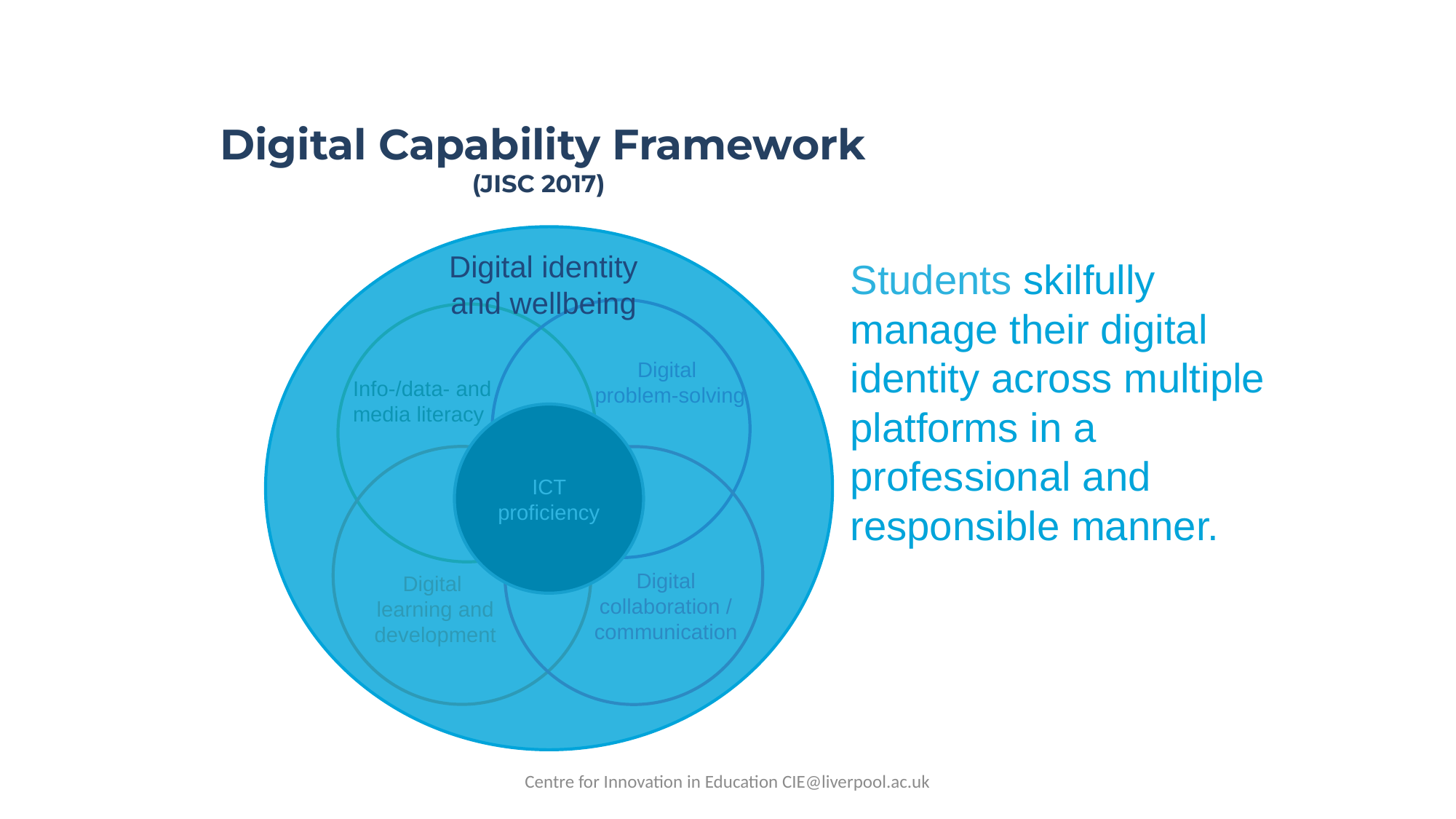

# Digital Capability Framework (JISC 2017)
Students skilfully manage their digital identity across multiple platforms in a professional and responsible manner.

Digital identity and wellbeing

Digital
problem-solving
Info-/data- and media literacy
ICT proficiency

Digital collaboration / communication
Digital
learning and development
Centre for Innovation in Education CIE@liverpool.ac.uk